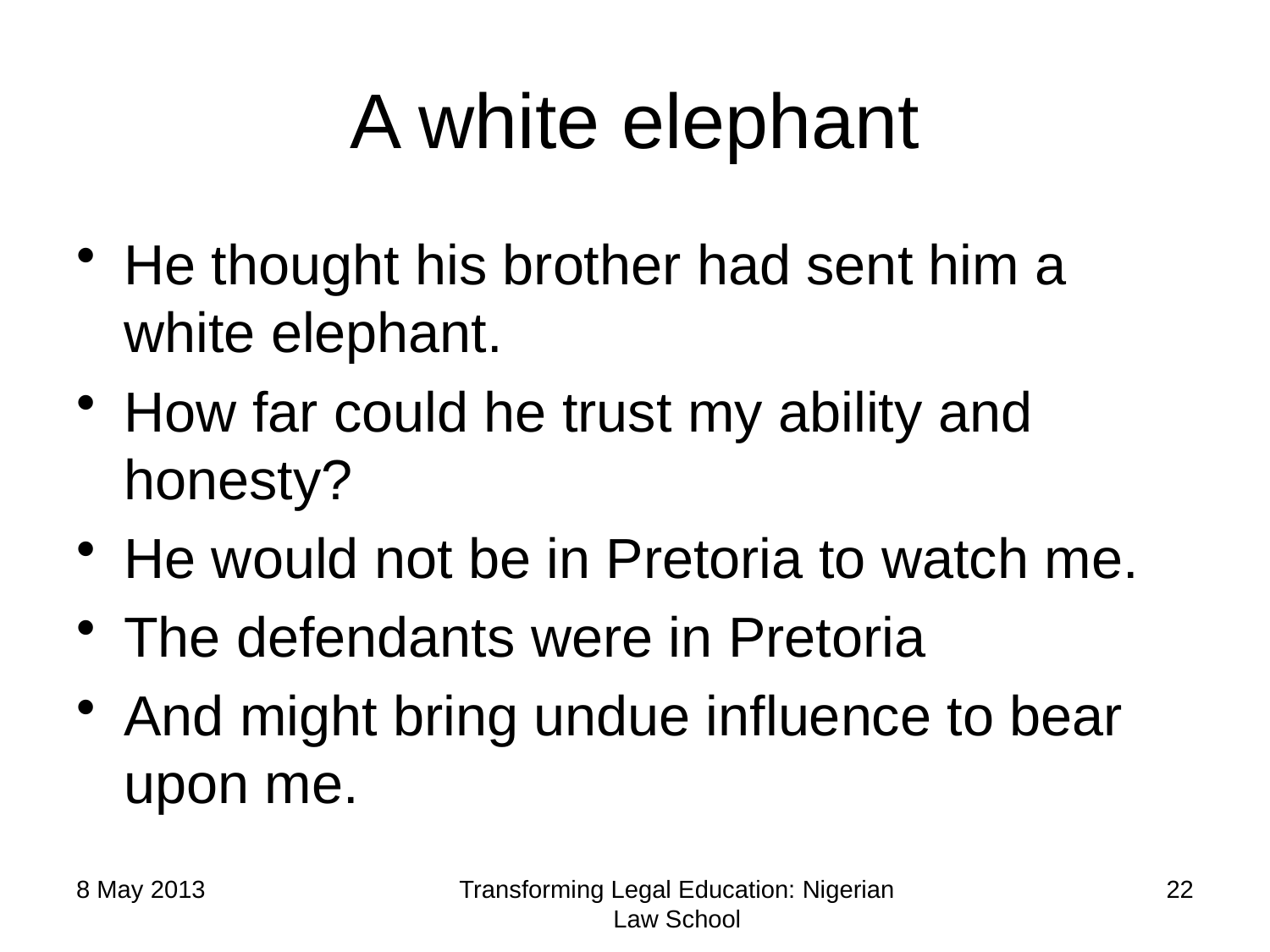

# A white elephant
He thought his brother had sent him a white elephant.
How far could he trust my ability and honesty?
He would not be in Pretoria to watch me.
The defendants were in Pretoria
And might bring undue influence to bear upon me.
8 May 2013
Transforming Legal Education: Nigerian Law School
22